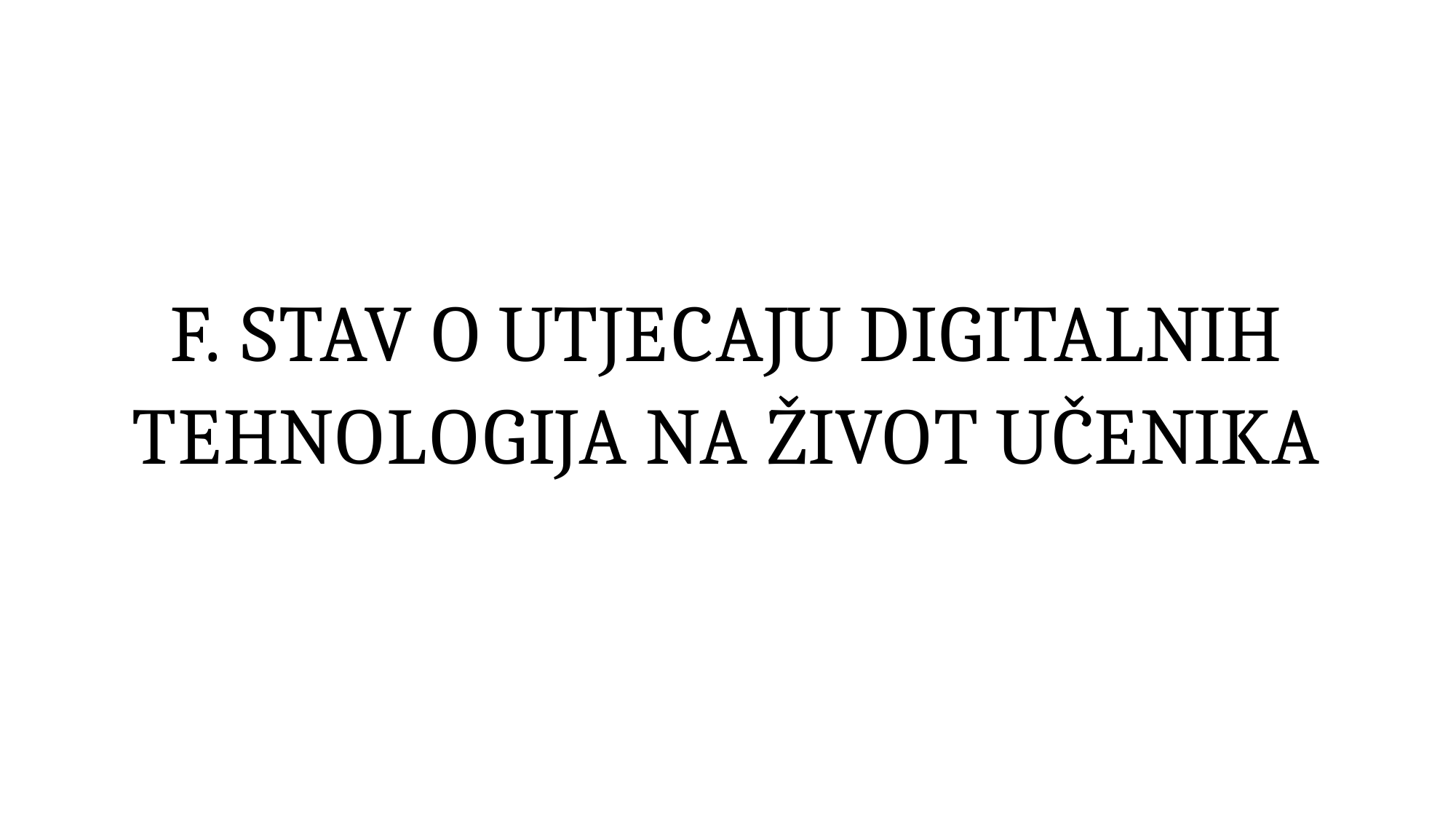

# F. STAV O UTJECAJU DIGITALNIH TEHNOLOGIJA NA ŽIVOT UČENIKA